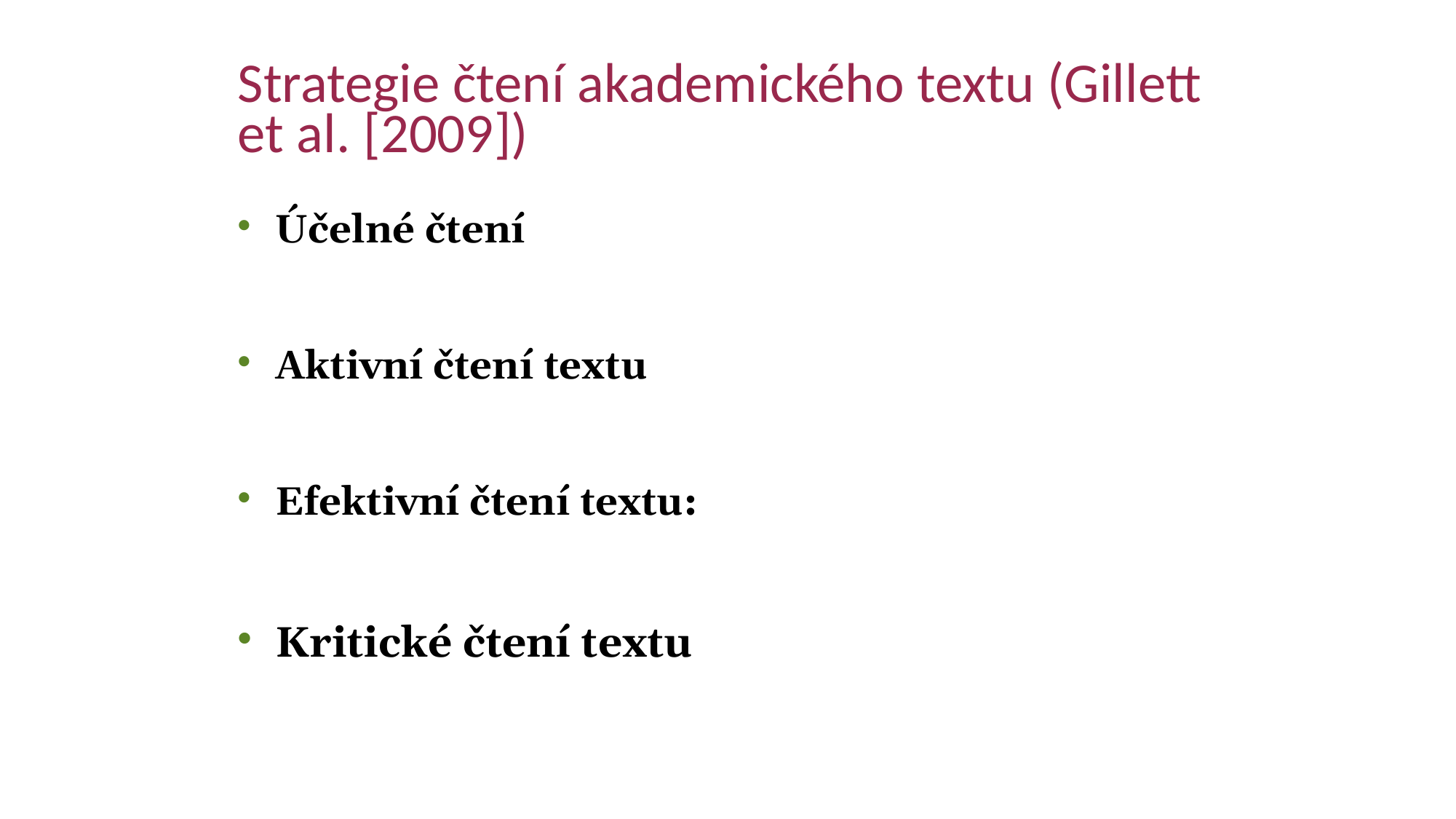

# Strategie čtení akademického textu (Gillett et al. [2009])
Účelné čtení

Aktivní čtení textu

Efektivní čtení textu:

Kritické čtení textu